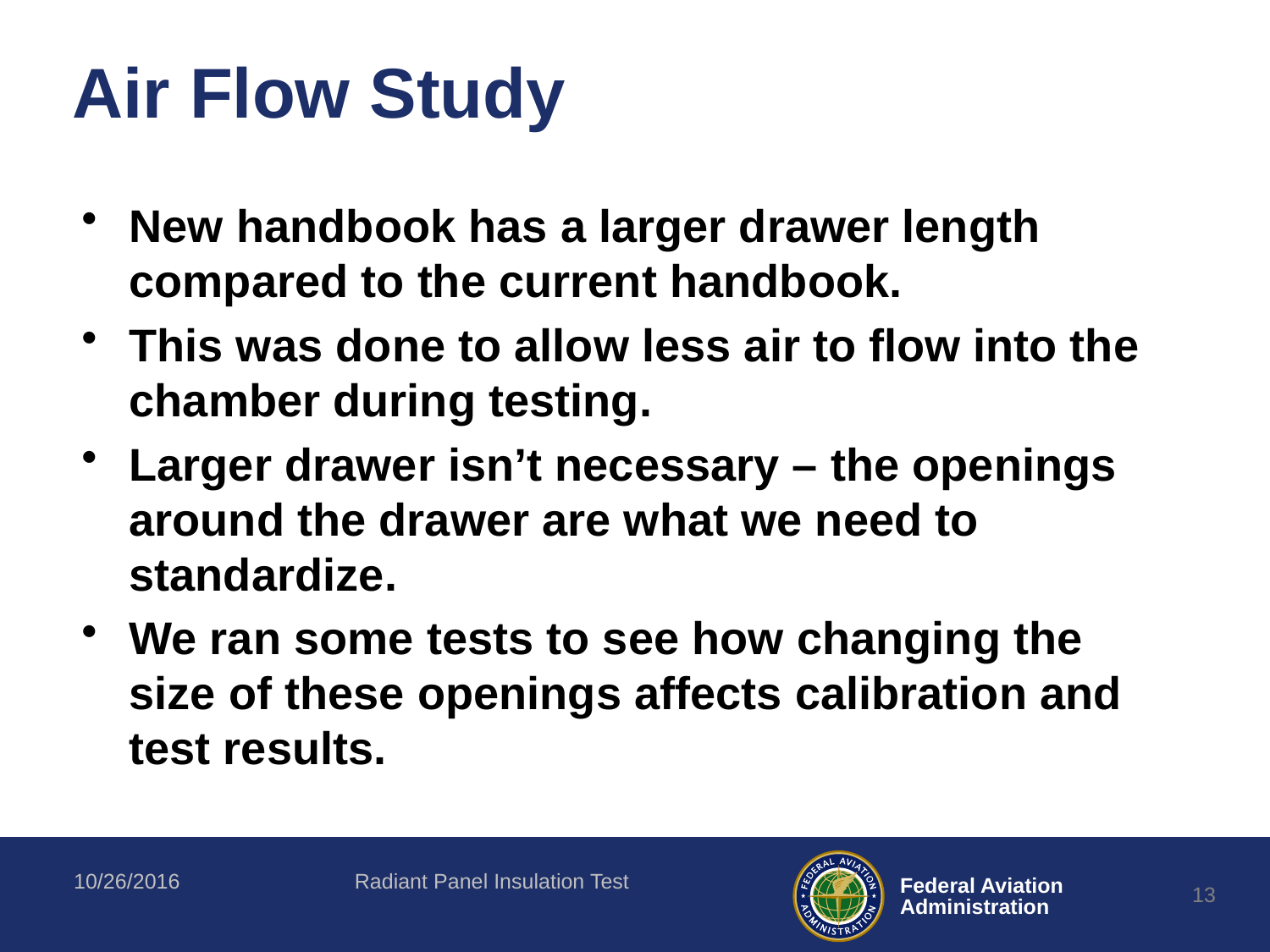

# Air Flow Study
New handbook has a larger drawer length compared to the current handbook.
This was done to allow less air to flow into the chamber during testing.
Larger drawer isn’t necessary – the openings around the drawer are what we need to standardize.
We ran some tests to see how changing the size of these openings affects calibration and test results.